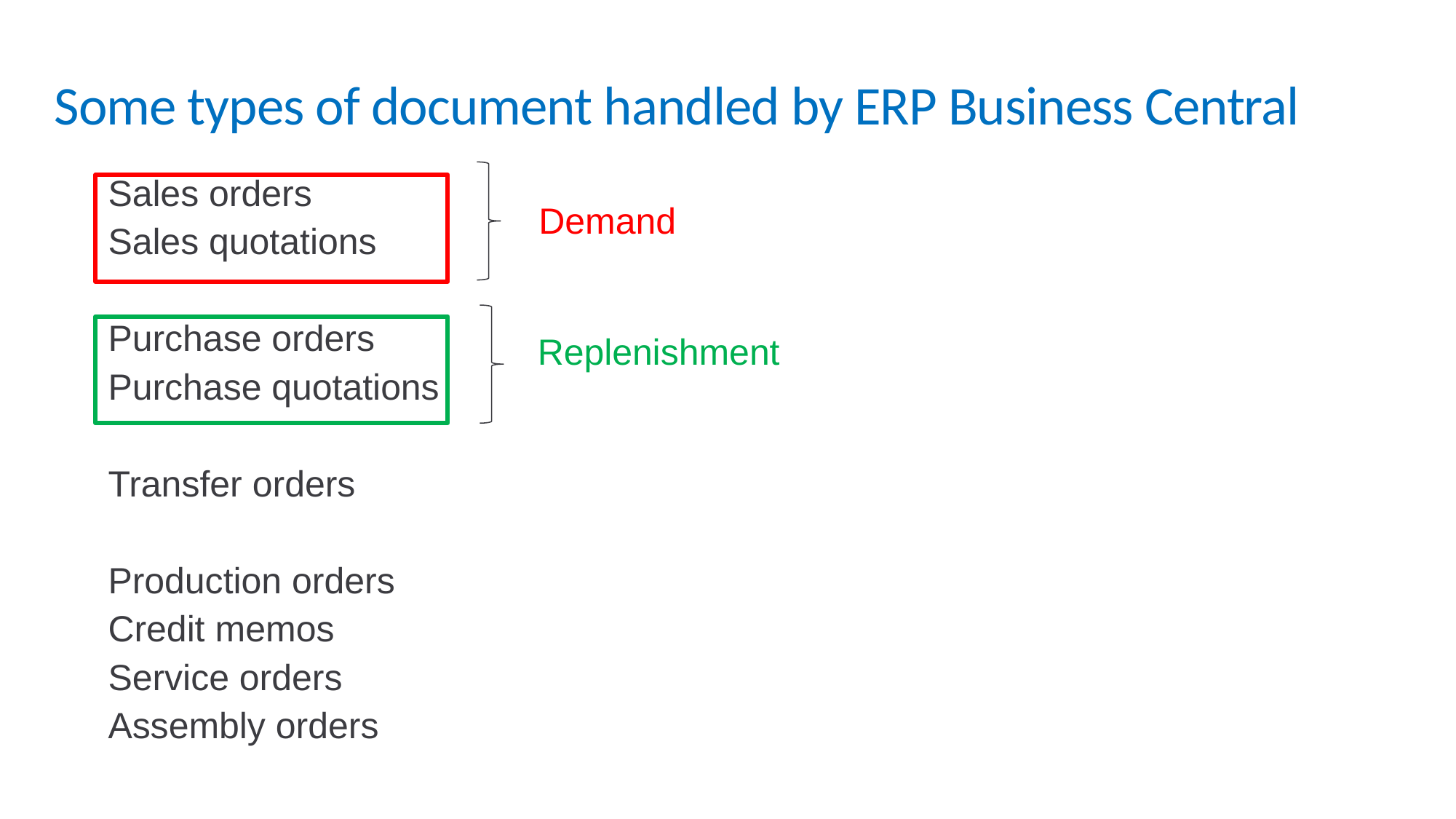

# Some types of document handled by ERP Business Central
Sales orders
Sales quotations

Purchase orders
Purchase quotations

Transfer orders

Production orders
Credit memos
Service orders
Assembly orders

Demand

Replenishment